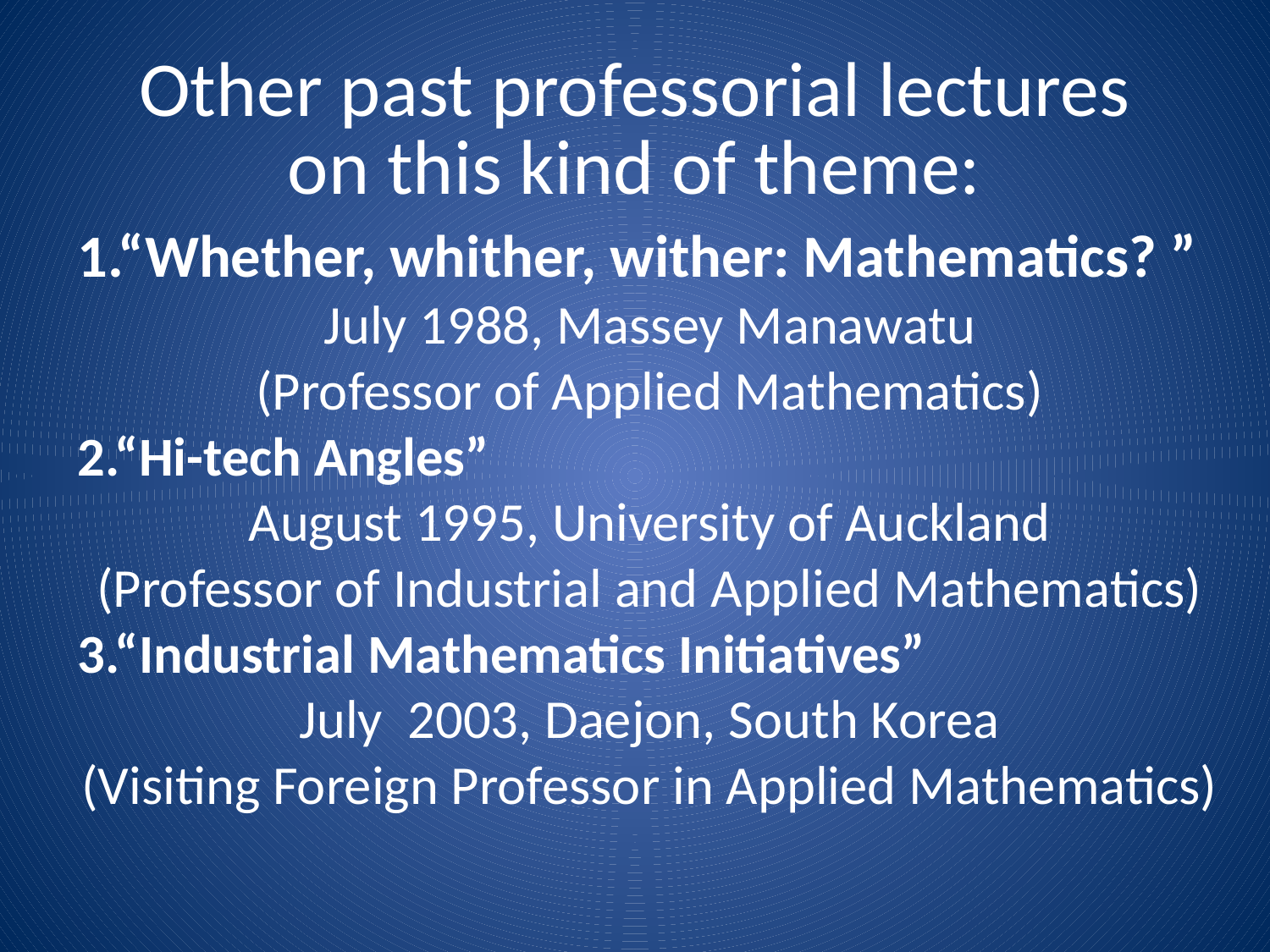

# Other past professorial lectures on this kind of theme:
1.“Whether, whither, wither: Mathematics? ”
July 1988, Massey Manawatu
(Professor of Applied Mathematics)
2.“Hi-tech Angles”
August 1995, University of Auckland
(Professor of Industrial and Applied Mathematics)
3.“Industrial Mathematics Initiatives”
July  2003, Daejon, South Korea
(Visiting Foreign Professor in Applied Mathematics)